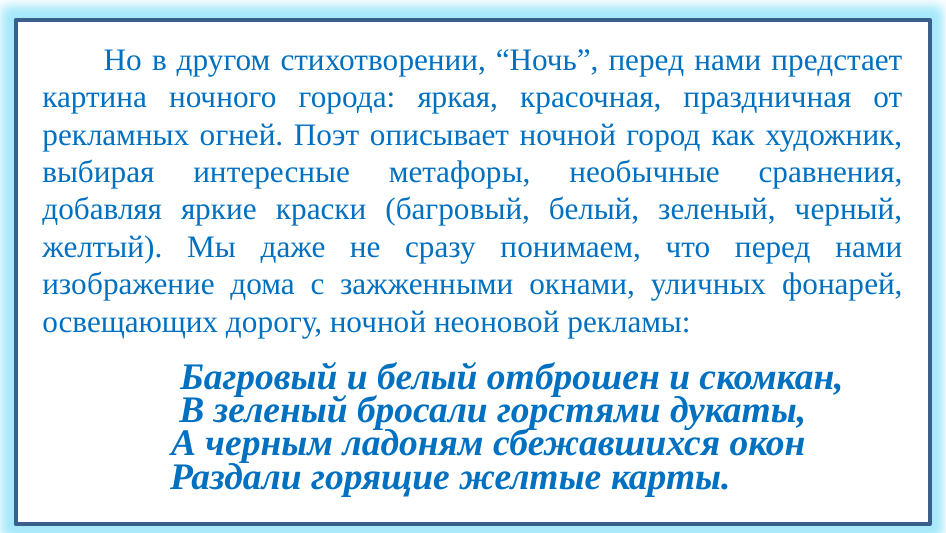

# Тема города

      Но в другом стихотворении, “Ночь”, перед нами предстает картина ночного города: яркая, красочная, праздничная от рекламных огней. Поэт описывает ночной город как художник, выбирая интересные метафоры, необычные сравнения, добавляя яркие краски (багровый, белый, зеленый, черный, желтый). Мы даже не сразу понимаем, что перед нами изображение дома с зажженными окнами, уличных фонарей, освещающих дорогу, ночной неоновой рекламы:

             Багровый и белый отброшен и скомкан,
         В зеленый бросали горстями дукаты,
        А черным ладоням сбежавшихся окон
Раздали горящие желтые карты.